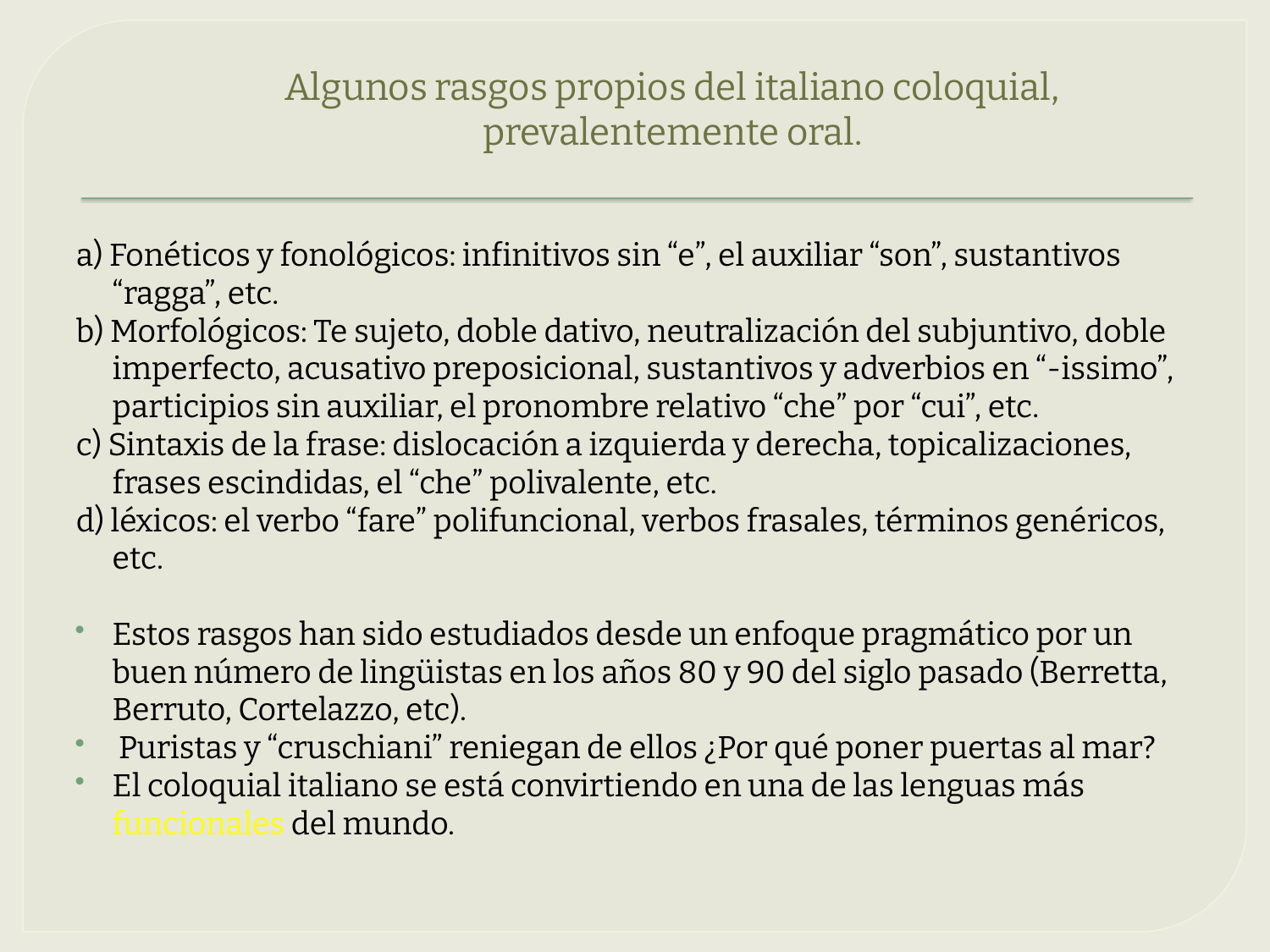

# Algunos rasgos propios del italiano coloquial, prevalentemente oral.
a) Fonéticos y fonológicos: infinitivos sin “e”, el auxiliar “son”, sustantivos “ragga”, etc.
b) Morfológicos: Te sujeto, doble dativo, neutralización del subjuntivo, doble imperfecto, acusativo preposicional, sustantivos y adverbios en “-issimo”, participios sin auxiliar, el pronombre relativo “che” por “cui”, etc.
c) Sintaxis de la frase: dislocación a izquierda y derecha, topicalizaciones, frases escindidas, el “che” polivalente, etc.
d) léxicos: el verbo “fare” polifuncional, verbos frasales, términos genéricos, etc.

Estos rasgos han sido estudiados desde un enfoque pragmático por un buen número de lingüistas en los años 80 y 90 del siglo pasado (Berretta, Berruto, Cortelazzo, etc).
 Puristas y “cruschiani” reniegan de ellos ¿Por qué poner puertas al mar?
El coloquial italiano se está convirtiendo en una de las lenguas más funcionales del mundo.